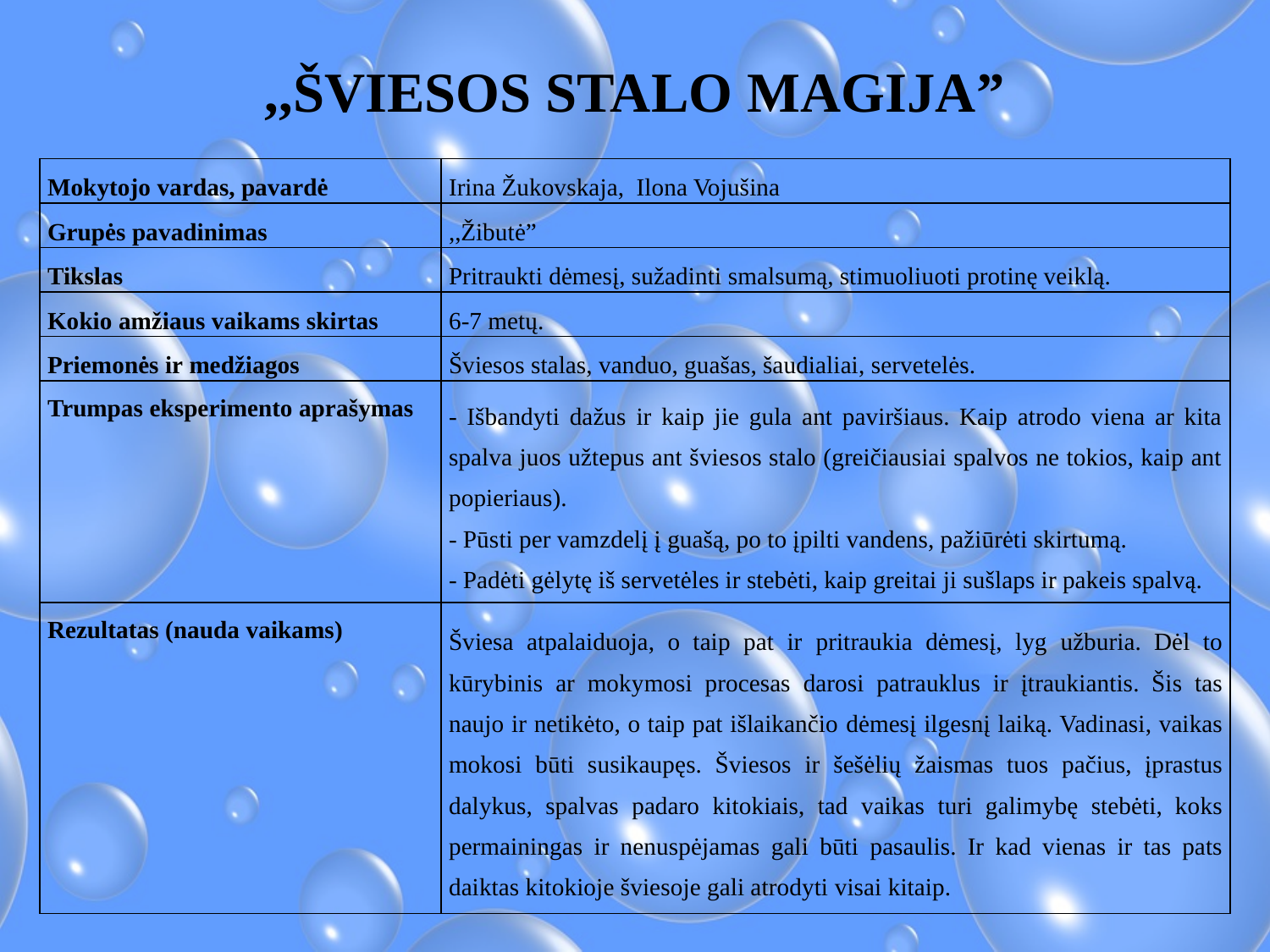

,,ŠVIESOS STALO MAGIJA”
| Mokytojo vardas, pavardė | Irina Žukovskaja, Ilona Vojušina |
| --- | --- |
| Grupės pavadinimas | ,,Žibutė” |
| Tikslas | Pritraukti dėmesį, sužadinti smalsumą, stimuoliuoti protinę veiklą. |
| Kokio amžiaus vaikams skirtas | 6-7 metų. |
| Priemonės ir medžiagos | Šviesos stalas, vanduo, guašas, šaudialiai, servetelės. |
| Trumpas eksperimento aprašymas | - Išbandyti dažus ir kaip jie gula ant paviršiaus. Kaip atrodo viena ar kita spalva juos užtepus ant šviesos stalo (greičiausiai spalvos ne tokios, kaip ant popieriaus). - Pūsti per vamzdelį į guašą, po to įpilti vandens, pažiūrėti skirtumą. - Padėti gėlytę iš servetėles ir stebėti, kaip greitai ji sušlaps ir pakeis spalvą. |
| Rezultatas (nauda vaikams) | Šviesa atpalaiduoja, o taip pat ir pritraukia dėmesį, lyg užburia. Dėl to kūrybinis ar mokymosi procesas darosi patrauklus ir įtraukiantis. Šis tas naujo ir netikėto, o taip pat išlaikančio dėmesį ilgesnį laiką. Vadinasi, vaikas mokosi būti susikaupęs. Šviesos ir šešėlių žaismas tuos pačius, įprastus dalykus, spalvas padaro kitokiais, tad vaikas turi galimybę stebėti, koks permainingas ir nenuspėjamas gali būti pasaulis. Ir kad vienas ir tas pats daiktas kitokioje šviesoje gali atrodyti visai kitaip. |